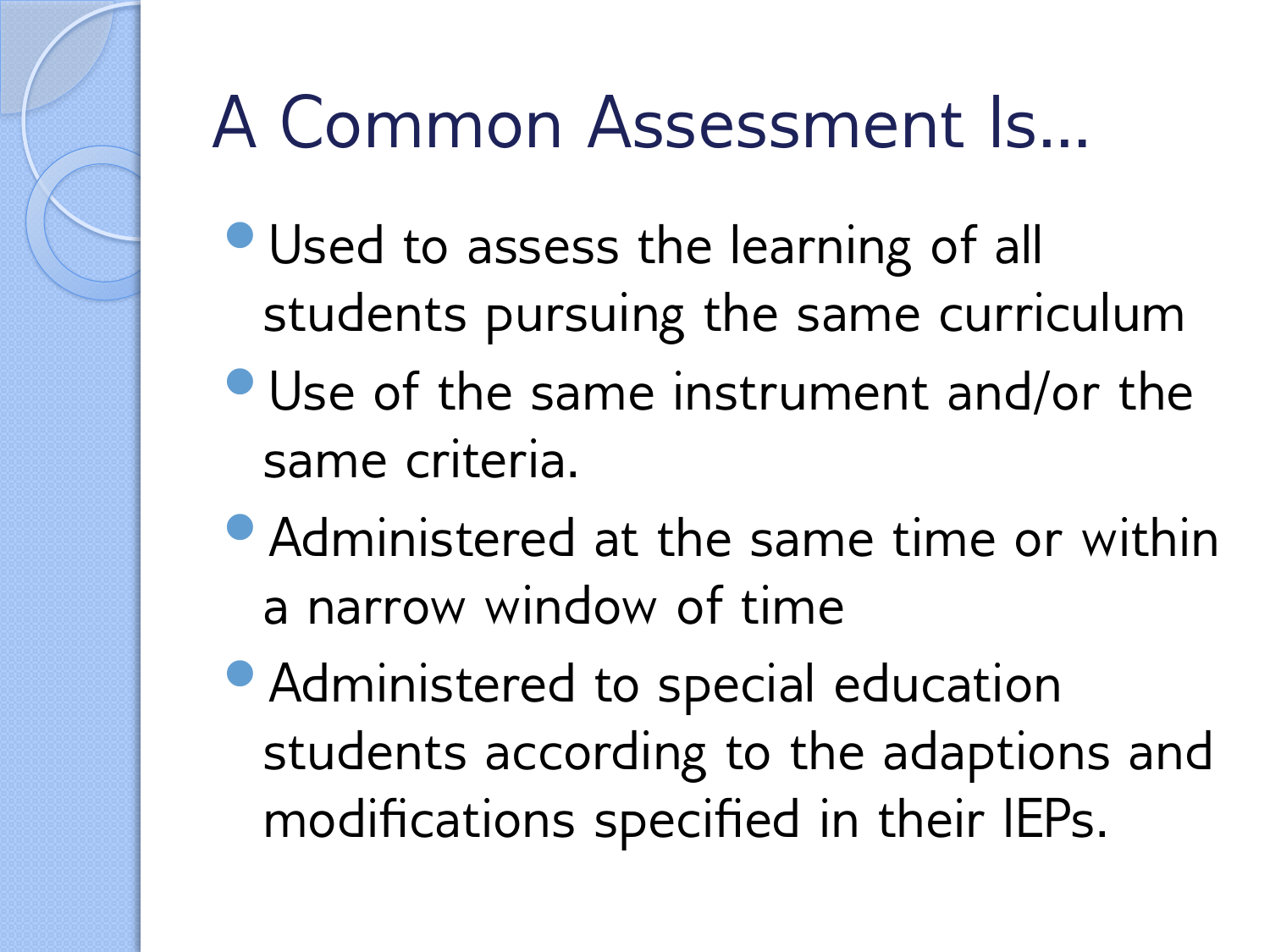

# A Common Assessment Is…
Used to assess the learning of all students pursuing the same curriculum
Use of the same instrument and/or the same criteria.
Administered at the same time or within a narrow window of time
Administered to special education students according to the adaptions and modifications specified in their IEPs.